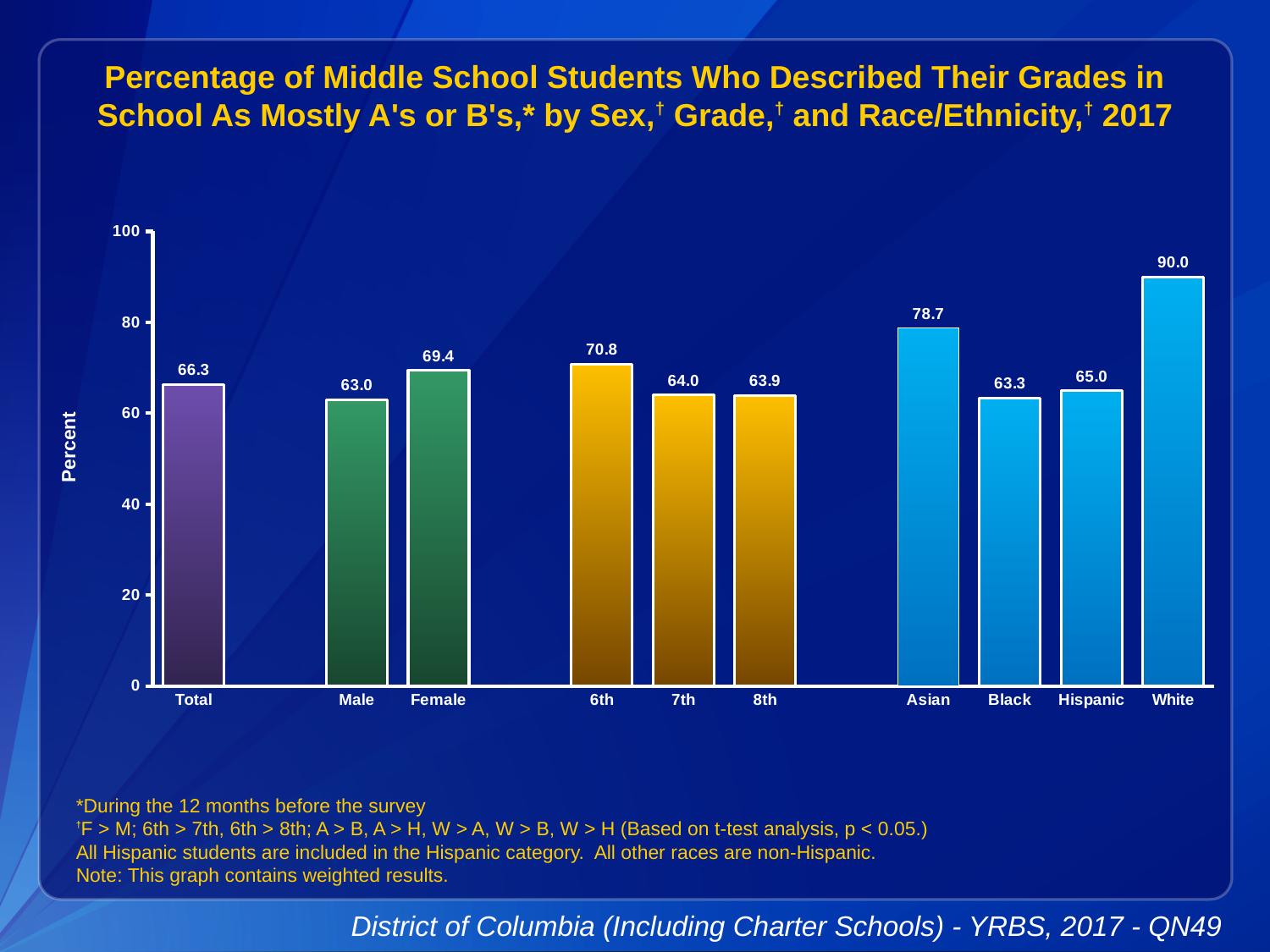

Percentage of Middle School Students Who Described Their Grades in School As Mostly A's or B's,* by Sex,† Grade,† and Race/Ethnicity,† 2017

### Chart

| Category | Series 1 |
|---|---|
| Total | 66.3 |
|  | None |
| Male | 63.0 |
| Female | 69.4 |
|  | None |
| 6th | 70.8 |
| 7th | 64.0 |
| 8th | 63.9 |
|  | None |
| Asian | 78.7 |
| Black | 63.3 |
| Hispanic | 65.0 |
| White | 90.0 |
*During the 12 months before the survey
†F > M; 6th > 7th, 6th > 8th; A > B, A > H, W > A, W > B, W > H (Based on t-test analysis, p < 0.05.)
All Hispanic students are included in the Hispanic category.  All other races are non-Hispanic.
Note: This graph contains weighted results.
District of Columbia (Including Charter Schools) - YRBS, 2017 - QN49